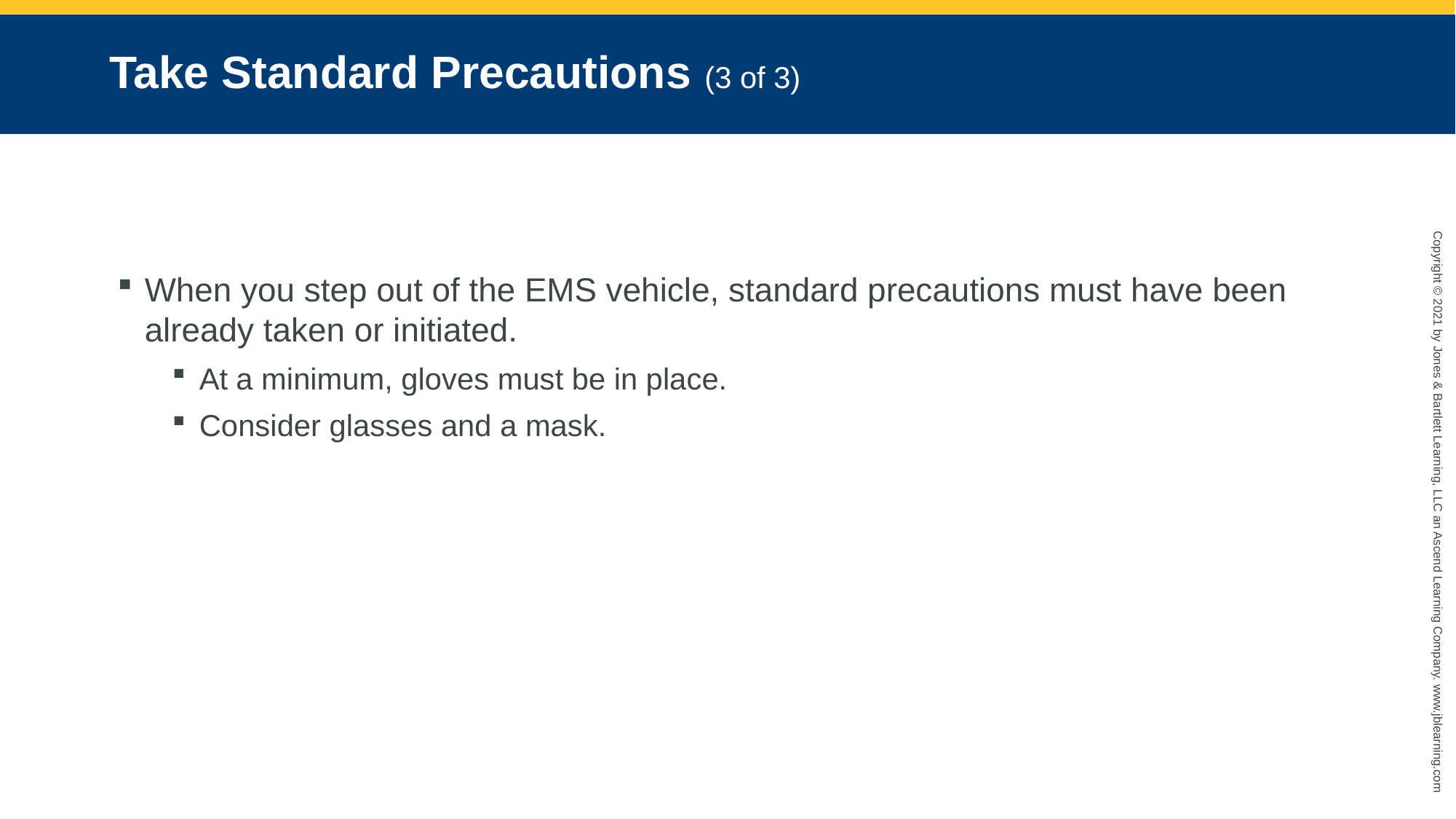

# Take Standard Precautions (3 of 3)
When you step out of the EMS vehicle, standard precautions must have been already taken or initiated.
At a minimum, gloves must be in place.
Consider glasses and a mask.